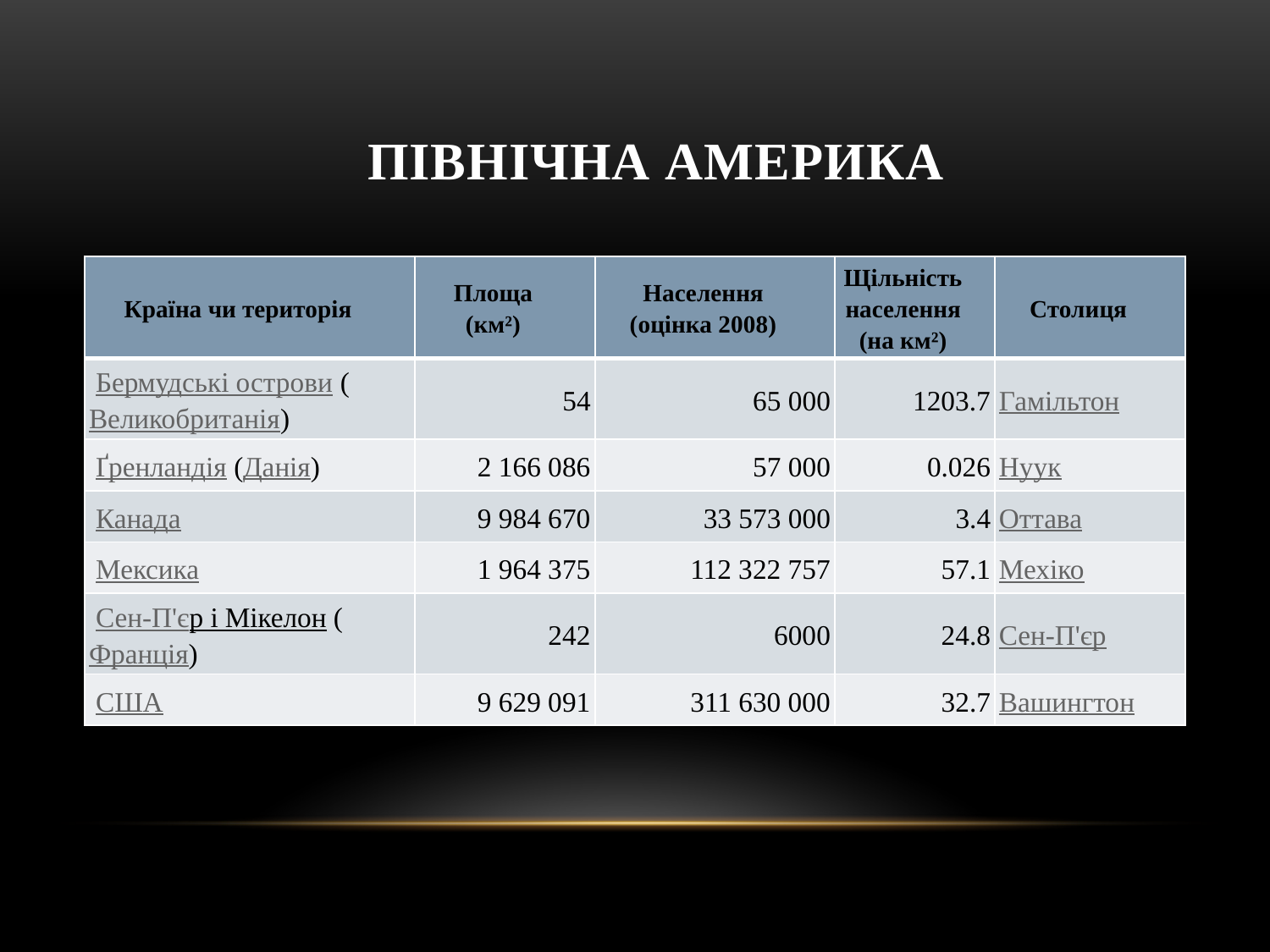

# Північна Америка
| Країна чи територія | Площа (км²) | Населення (оцінка 2008) | Щільність населення (на км²) | Столиця |
| --- | --- | --- | --- | --- |
| Бермудські острови (Великобританія) | 54 | 65 000 | 1203.7 | Гамільтон |
| Ґренландія (Данія) | 2 166 086 | 57 000 | 0.026 | Нуук |
| Канада | 9 984 670 | 33 573 000 | 3.4 | Оттава |
| Мексика | 1 964 375 | 112 322 757 | 57.1 | Мехіко |
| Сен-П'єр і Мікелон (Франція) | 242 | 6000 | 24.8 | Сен-П'єр |
| США | 9 629 091 | 311 630 000 | 32.7 | Вашингтон |